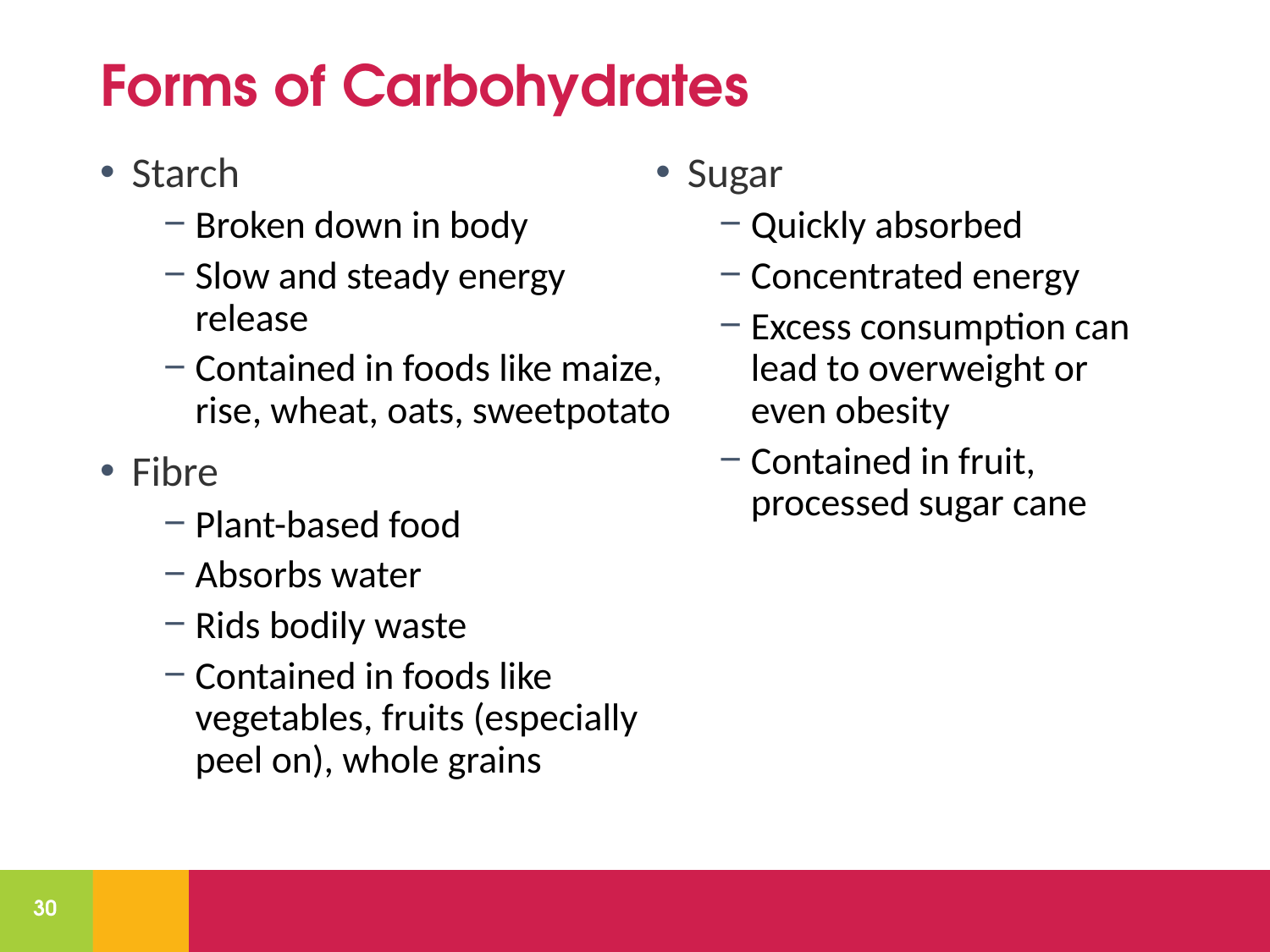

# Forms of Carbohydrates
Starch
Broken down in body
Slow and steady energy release
Contained in foods like maize, rise, wheat, oats, sweetpotato
Fibre
Plant-based food
Absorbs water
Rids bodily waste
Contained in foods like vegetables, fruits (especially peel on), whole grains
Sugar
Quickly absorbed
Concentrated energy
Excess consumption can lead to overweight or even obesity
Contained in fruit, processed sugar cane
30